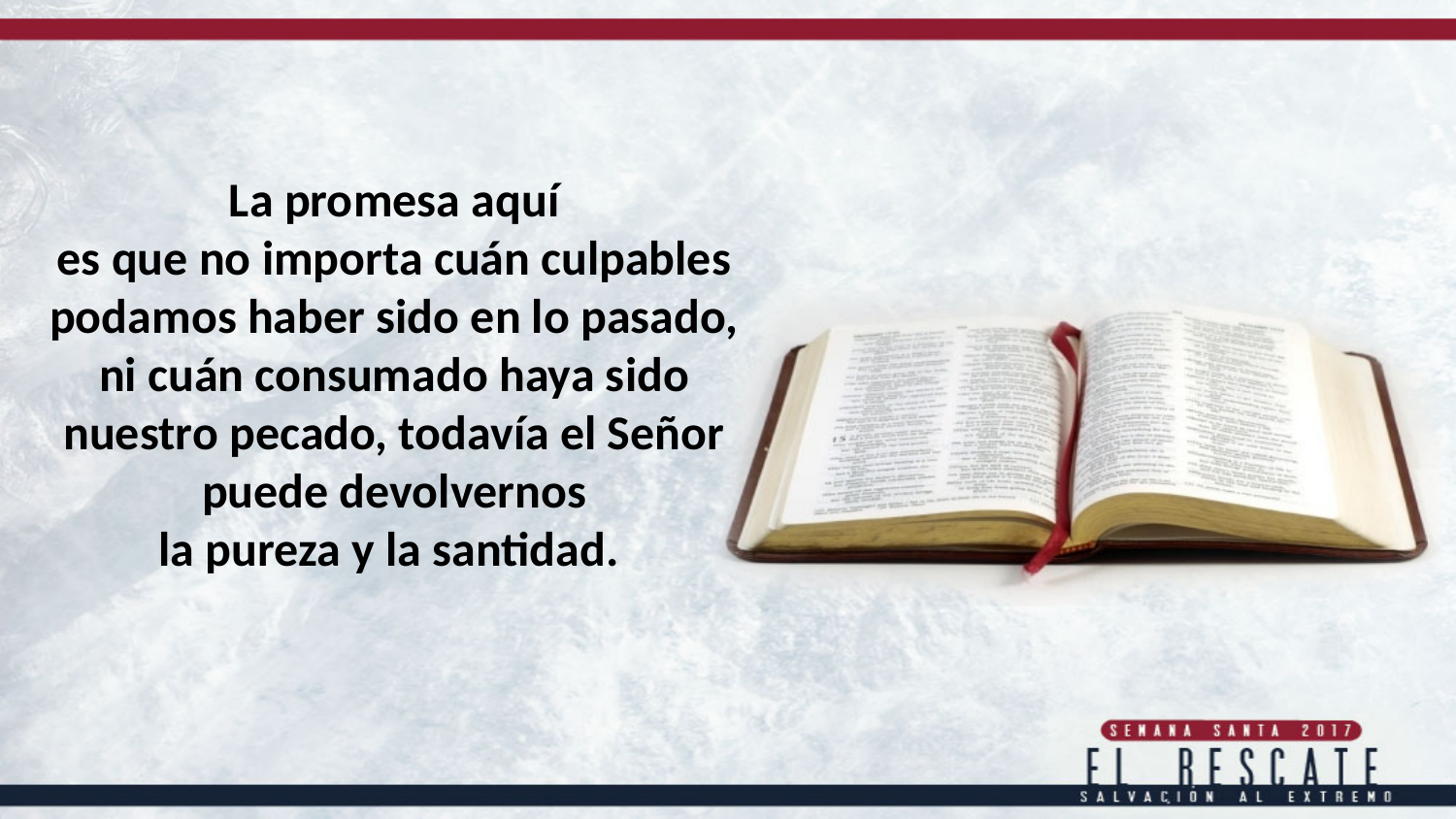

La promesa aquí
es que no importa cuán culpables podamos haber sido en lo pasado, ni cuán consumado haya sido nuestro pecado, todavía el Señor puede devolvernos
la pureza y la santidad.